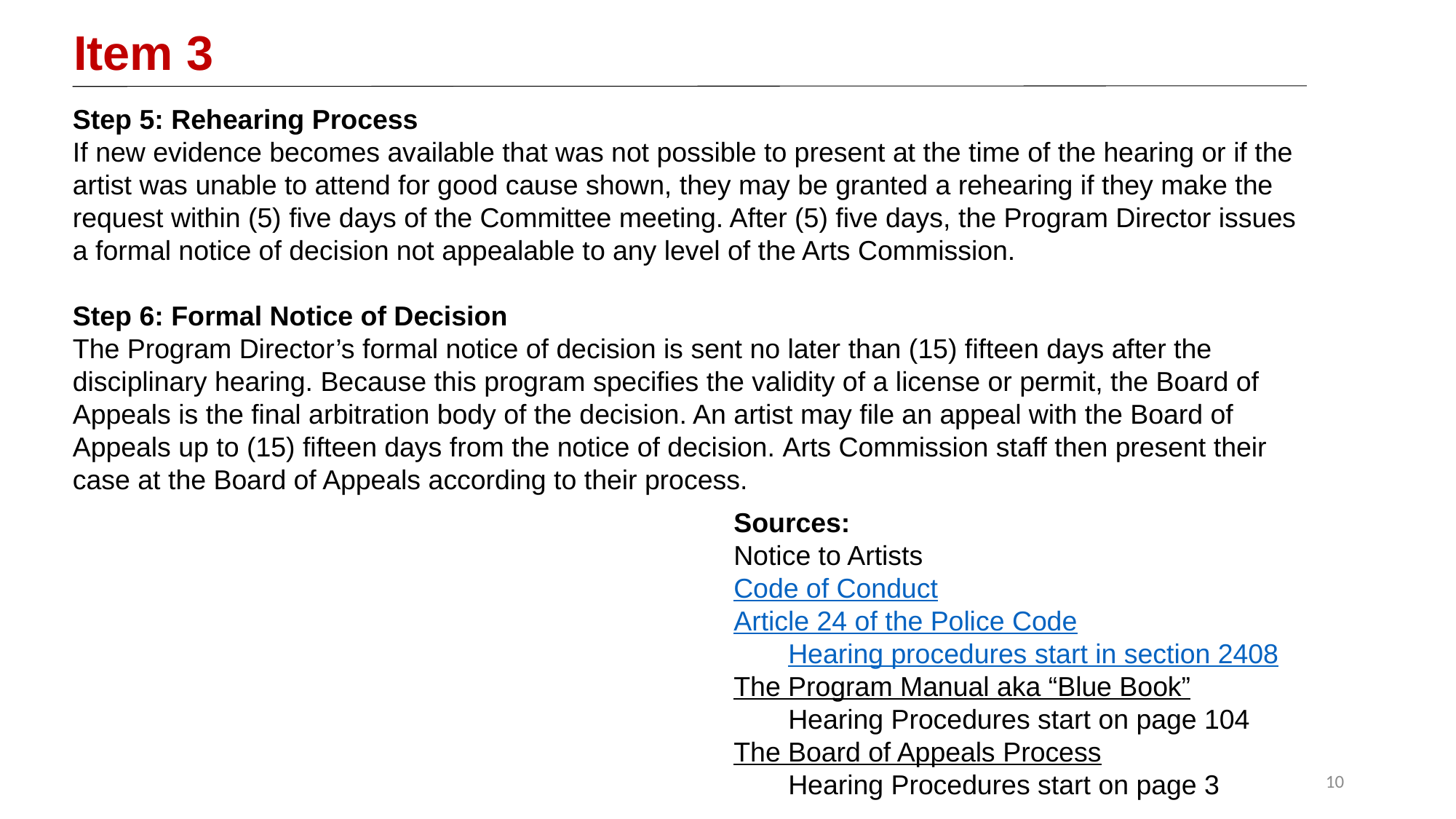

Item 3
Step 5: Rehearing Process
If new evidence becomes available that was not possible to present at the time of the hearing or if the artist was unable to attend for good cause shown, they may be granted a rehearing if they make the request within (5) five days of the Committee meeting. After (5) five days, the Program Director issues a formal notice of decision not appealable to any level of the Arts Commission.

Step 6: Formal Notice of Decision
The Program Director’s formal notice of decision is sent no later than (15) fifteen days after the disciplinary hearing. Because this program specifies the validity of a license or permit, the Board of Appeals is the final arbitration body of the decision. An artist may file an appeal with the Board of Appeals up to (15) fifteen days from the notice of decision. Arts Commission staff then present their case at the Board of Appeals according to their process.

Sources:
Notice to Artists
Code of Conduct
Article 24 of the Police Code
Hearing procedures start in section 2408
The Program Manual aka “Blue Book”
Hearing Procedures start on page 104
The Board of Appeals Process
Hearing Procedures start on page 3

10